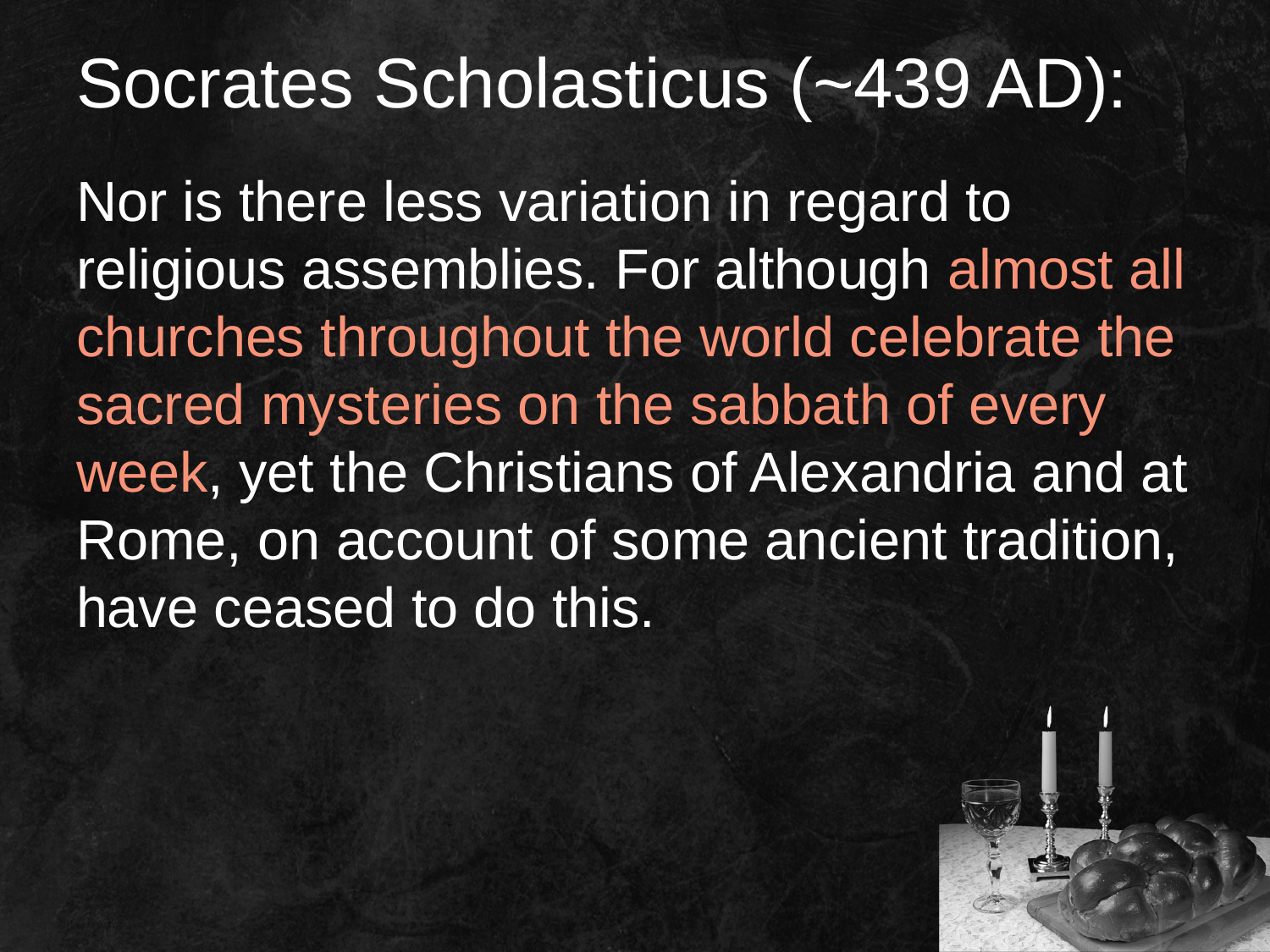

# Socrates Scholasticus (~439 AD):
Nor is there less variation in regard to religious assemblies. For although almost all churches throughout the world celebrate the sacred mysteries on the sabbath of every week, yet the Christians of Alexandria and at Rome, on account of some ancient tradition, have ceased to do this.